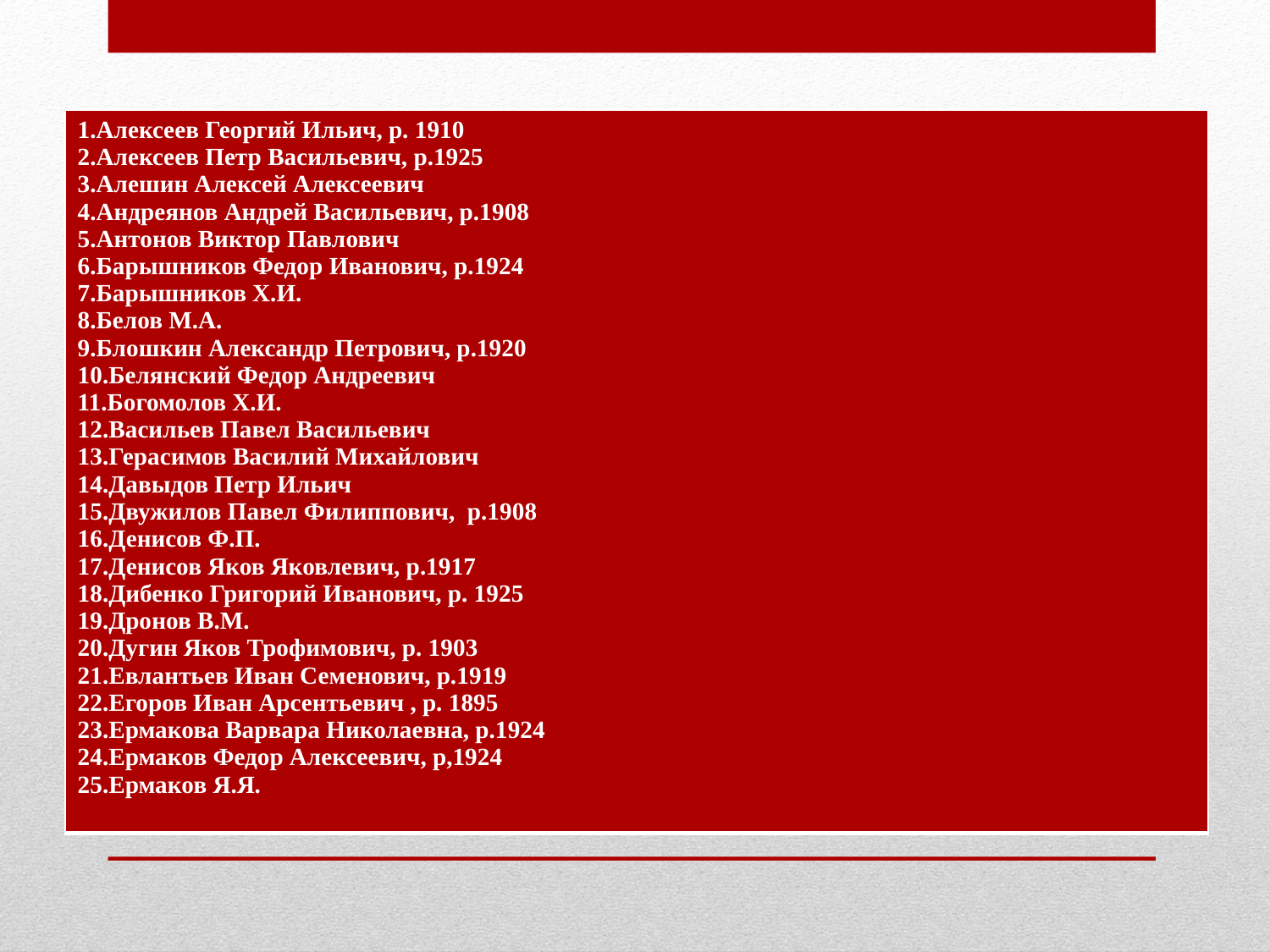

| 1.Алексеев Георгий Ильич, р. 1910 2.Алексеев Петр Васильевич, р.1925 3.Алешин Алексей Алексеевич 4.Андреянов Андрей Васильевич, р.1908 5.Антонов Виктор Павлович 6.Барышников Федор Иванович, р.1924 7.Барышников Х.И. 8.Белов М.А. 9.Блошкин Александр Петрович, р.1920 10.Белянский Федор Андреевич 11.Богомолов Х.И. 12.Васильев Павел Васильевич 13.Герасимов Василий Михайлович 14.Давыдов Петр Ильич 15.Двужилов Павел Филиппович, р.1908 16.Денисов Ф.П. 17.Денисов Яков Яковлевич, р.1917 18.Дибенко Григорий Иванович, р. 1925 19.Дронов В.М. 20.Дугин Яков Трофимович, р. 1903 21.Евлантьев Иван Семенович, р.1919 22.Егоров Иван Арсентьевич , р. 1895 23.Ермакова Варвара Николаевна, р.1924 24.Ермаков Федор Алексеевич, р,1924 25.Ермаков Я.Я. |
| --- |
# Имена жителей хутора Киквидзе не вернувшихся с полей сражений Великой Отечественной войны